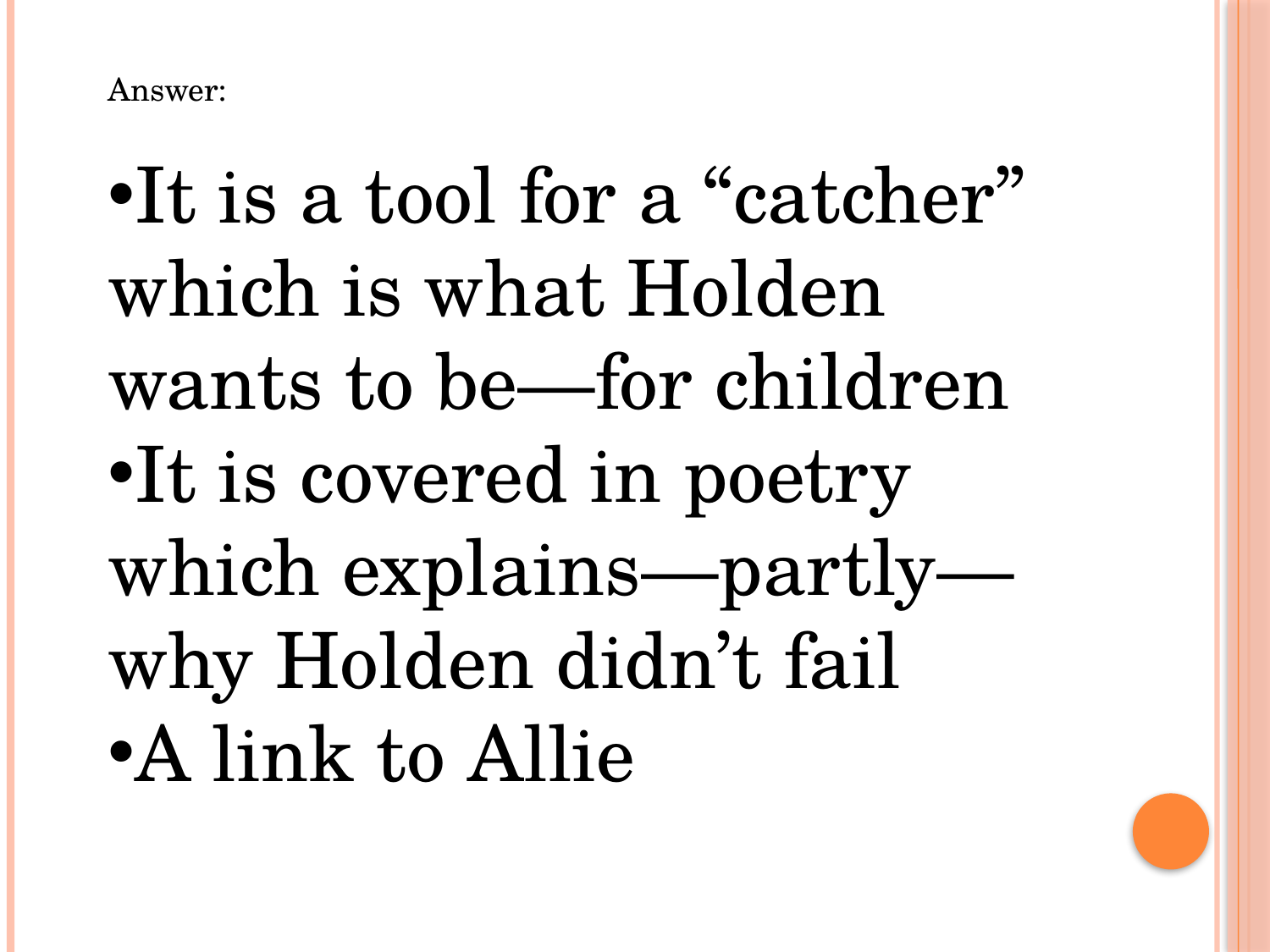

Answer:

It is a tool for a “catcher” which is what Holden wants to be—for children
It is covered in poetry which explains—partly—why Holden didn’t fail
A link to Allie